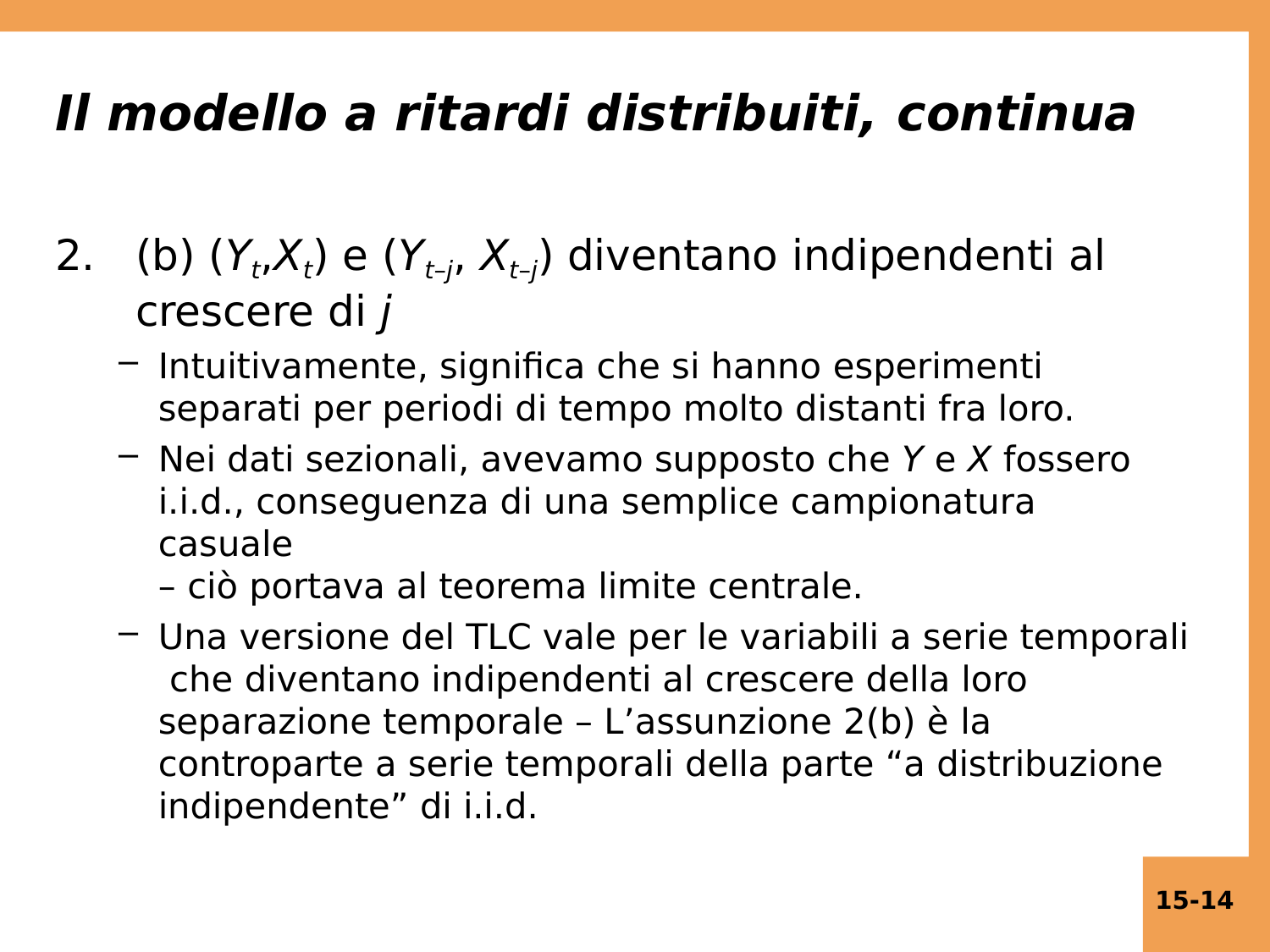

# Il modello a ritardi distribuiti, continua
(b) (Yt,Xt) e (Yt–j, Xt–j) diventano indipendenti al  crescere di j
Intuitivamente, significa che si hanno esperimenti
separati per periodi di tempo molto distanti fra loro.
Nei dati sezionali, avevamo supposto che Y e X fossero  i.i.d., conseguenza di una semplice campionatura	casuale
– ciò portava al teorema limite centrale.
Una versione del TLC vale per le variabili a serie temporali  che diventano indipendenti al crescere della loro  separazione temporale – L’assunzione 2(b) è la  controparte a serie temporali della parte “a distribuzione  indipendente” di i.i.d.
15-14